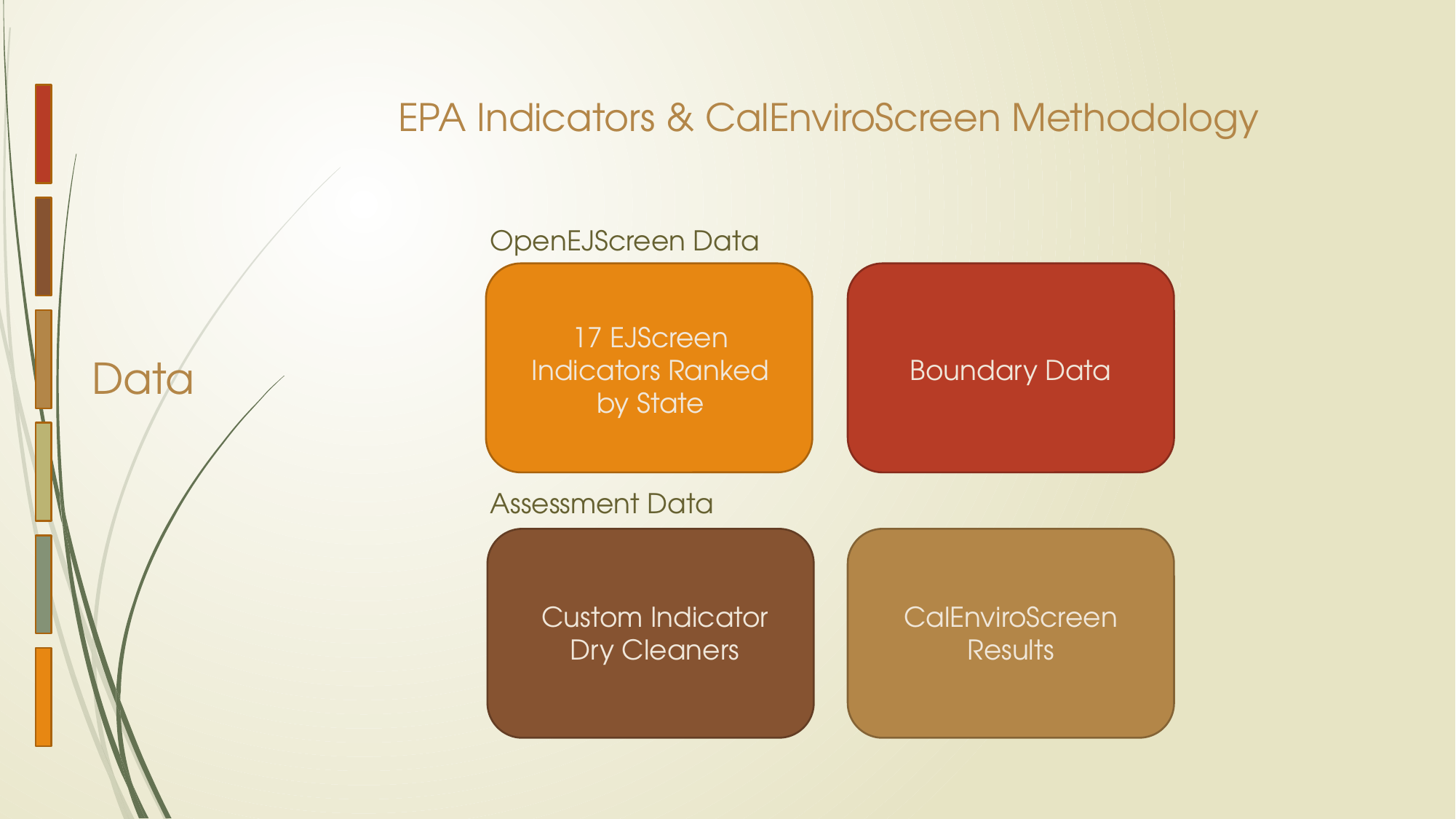

EPA Indicators & CalEnviroScreen Methodology

OpenEJScreen Data

17 EJScreen
Indicators Ranked by State
# Data
Boundary Data

Assessment Data

Custom Indicator
Dry Cleaners
CalEnviroScreen
Results